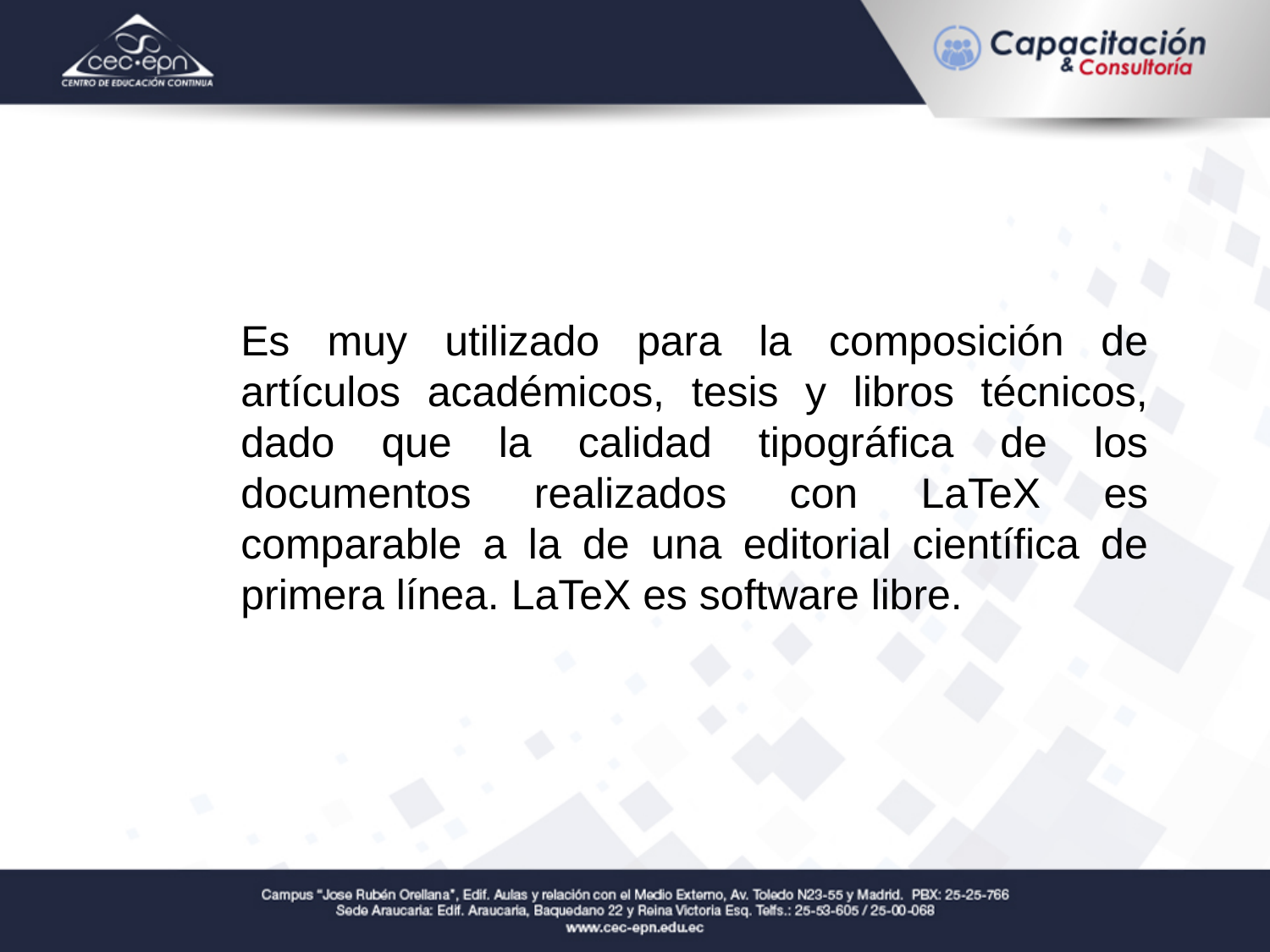

Es muy utilizado para la composición de artículos académicos, tesis y libros técnicos, dado que la calidad tipográfica de los documentos realizados con LaTeX es comparable a la de una editorial científica de primera línea. LaTeX es software libre.